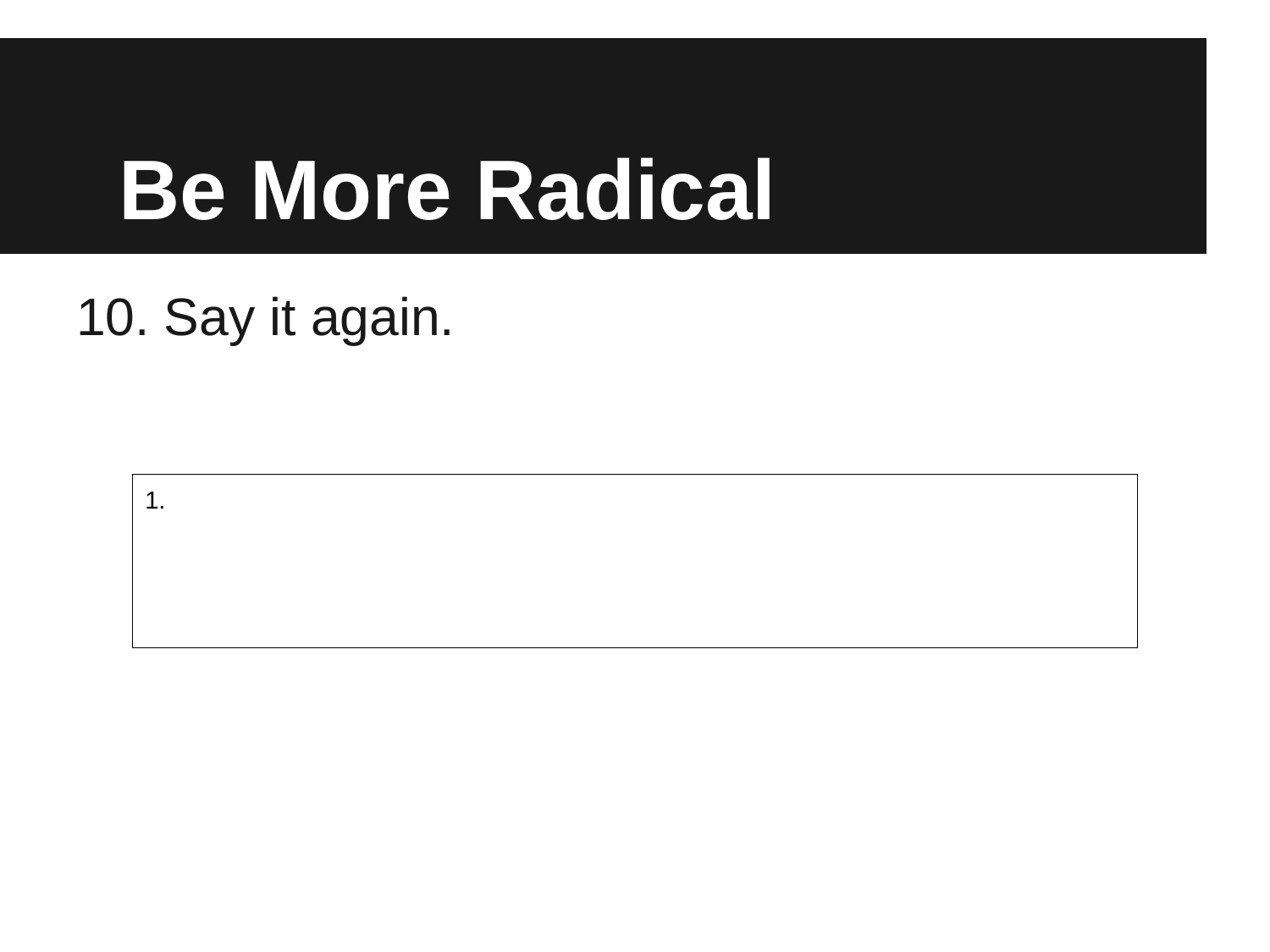

# Be More Radical
10. Say it again.

| 1. |
| --- |